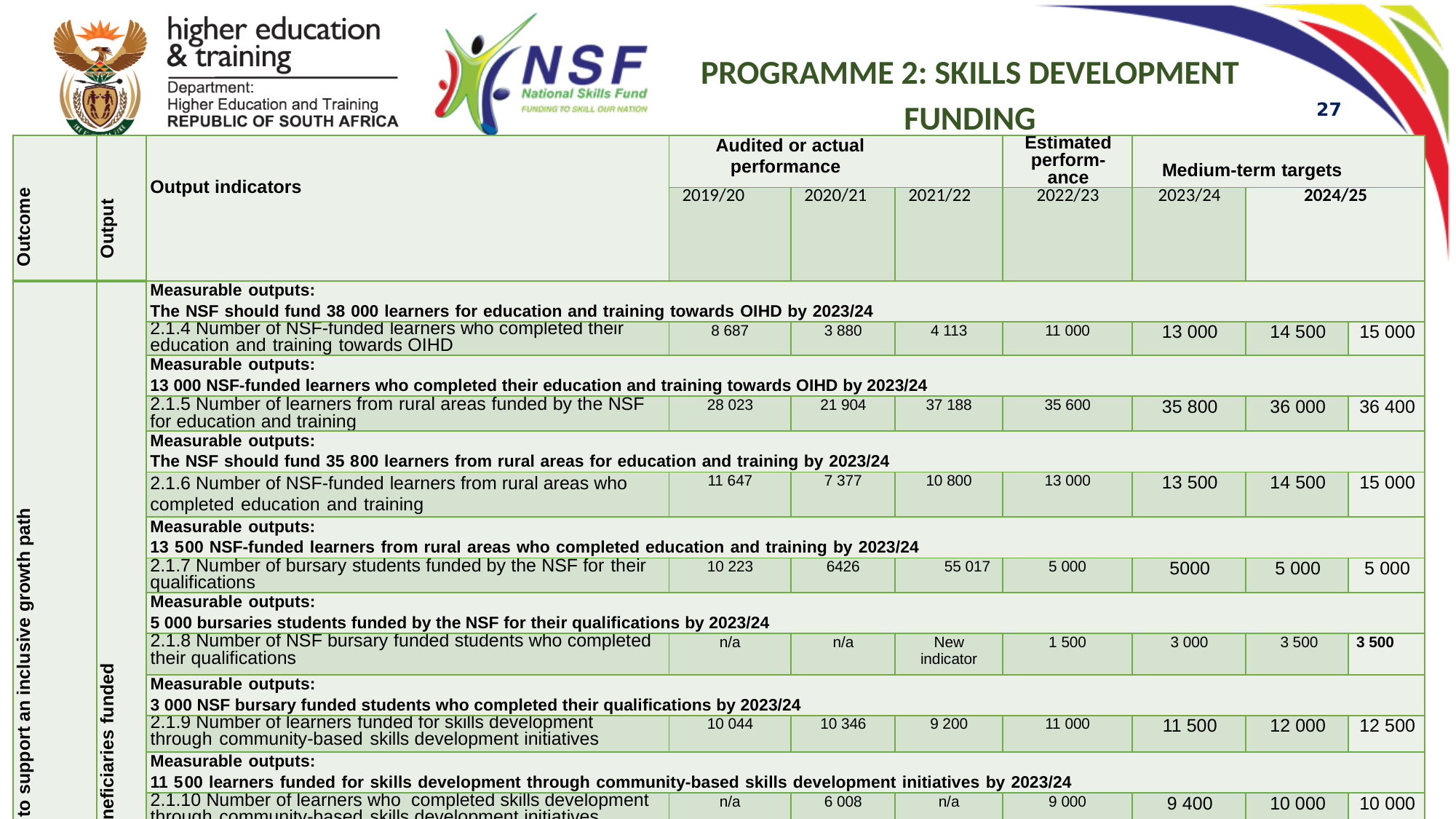

PROGRAMME 2: SKILLS DEVELOPMENT FUNDING
27

| Outcome | Output | Output indicators | Audited or actual performance |  |  | Estimated perform- ance | Medium-term targets |  |  |
| --- | --- | --- | --- | --- | --- | --- | --- | --- | --- |
|  |  |  | 2019/20 | 2020/21 | 2021/22 | 2022/23 | 2023/24 | 2024/25 | 2024/25 |
| A skilled and capable workforce to support an inclusive growth path | 2.1 Skills development beneficiaries funded | Measurable outputs: The NSF should fund 38 000 learners for education and training towards OIHD by 2023/24 |  |  |  |  |  |  |  |
|  |  | 2.1.4 Number of NSF-funded learners who completed their education and training towards OIHD | 8 687 | 3 880 | 4 113 | 11 000 | 13 000 | 14 500 | 15 000 |
|  |  | Measurable outputs: 13 000 NSF-funded learners who completed their education and training towards OIHD by 2023/24 |  |  |  |  |  |  |  |
|  |  | 2.1.5 Number of learners from rural areas funded by the NSF for education and training | 28 023 | 21 904 | 37 188 | 35 600 | 35 800 | 36 000 | 36 400 |
|  |  | Measurable outputs: The NSF should fund 35 800 learners from rural areas for education and training by 2023/24 |  |  |  |  |  |  |  |
|  |  | 2.1.6 Number of NSF-funded learners from rural areas who completed education and training | 11 647 | 7 377 | 10 800 | 13 000 | 13 500 | 14 500 | 15 000 |
|  |  | Measurable outputs: 13 500 NSF-funded learners from rural areas who completed education and training by 2023/24 |  |  |  |  |  |  |  |
|  |  | 2.1.7 Number of bursary students funded by the NSF for their qualifications | 10 223 | 6426 | 55 017 | 5 000 | 5000 | 5 000 | 5 000 |
|  |  | Measurable outputs: 5 000 bursaries students funded by the NSF for their qualifications by 2023/24 |  |  |  |  |  |  |  |
|  |  | 2.1.8 Number of NSF bursary funded students who completed their qualifications | n/a | n/a | New indicator | 1 500 | 3 000 | 3 500 | 3 500 |
|  |  | Measurable outputs: 3 000 NSF bursary funded students who completed their qualifications by 2023/24 |  |  |  |  |  |  |  |
|  |  | 2.1.9 Number of learners funded for skills development through community-based skills development initiatives | 10 044 | 10 346 | 9 200 | 11 000 | 11 500 | 12 000 | 12 500 |
|  |  | Measurable outputs: 11 500 learners funded for skills development through community-based skills development initiatives by 2023/24 |  |  |  |  |  |  |  |
|  |  | 2.1.10 Number of learners who completed skills development through community-based skills development initiatives | n/a | 6 008 | n/a | 9 000 | 9 400 | 10 000 | 10 000 |
|  |  | Measurable outputs: 9 400 learners who completed skills development through community-based skills development initiatives by 2023/24 |  |  |  |  |  |  |  |